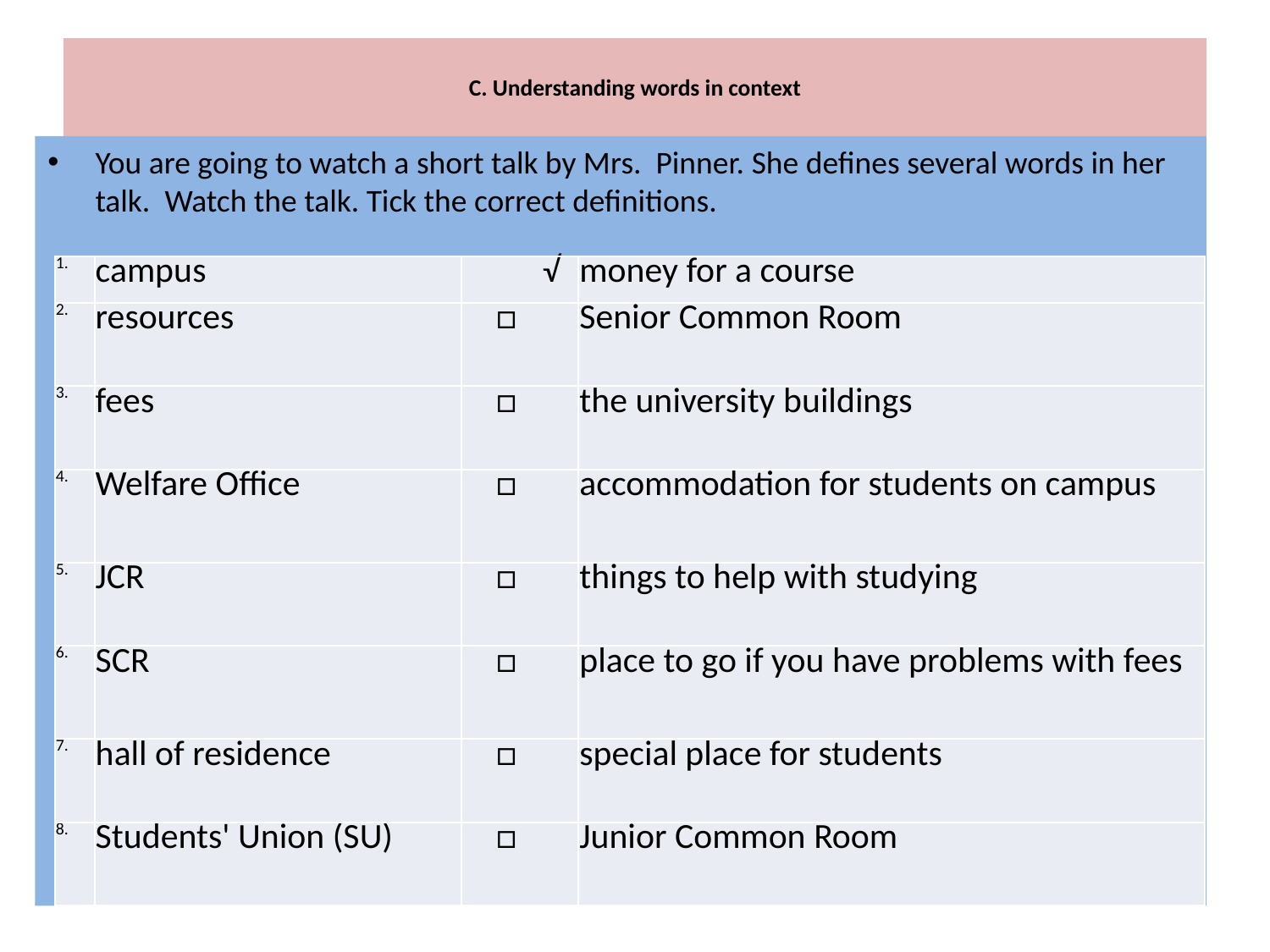

# C. Understanding words in context
You are going to watch a short talk by Mrs.  Pinner. She defines several words in her talk.  Watch the talk. Tick the correct definitions.

| 1. | campus | √ | money for a course |
| --- | --- | --- | --- |
| 2. | resources | □ | Senior Common Room |
| 3. | fees | □ | the university buildings |
| 4. | Welfare Office | □ | accommodation for students on campus |
| 5. | JCR | □ | things to help with studying |
| 6. | SCR | □ | place to go if you have problems with fees |
| 7. | hall of residence | □ | special place for students |
| 8. | Students' Union (SU) | □ | Junior Common Room |